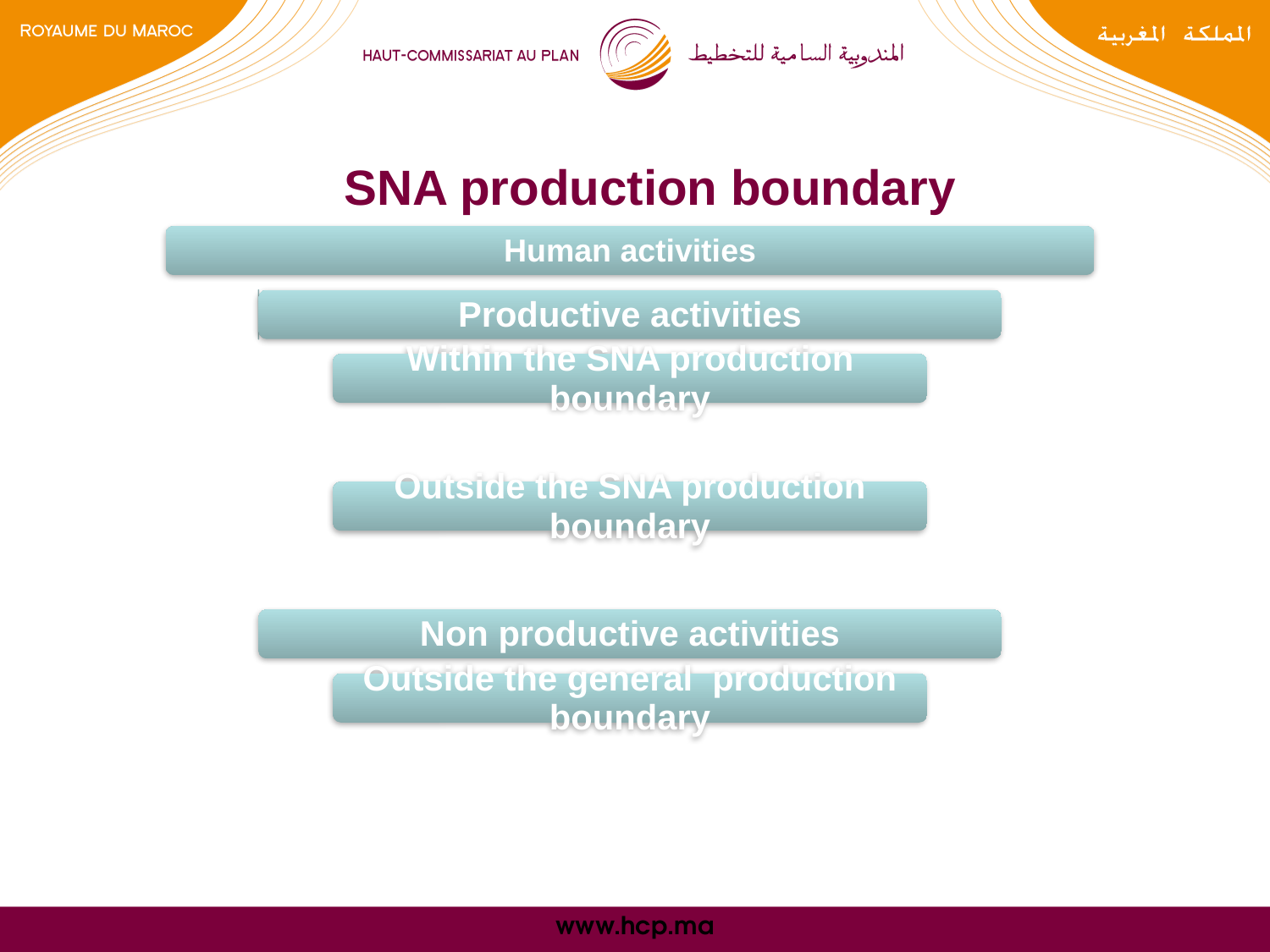

# SNA production boundary
Human activities
Productive activities
Within the SNA production boundary
Outside the SNA production boundary
Non productive activities
Outside the general  production boundary